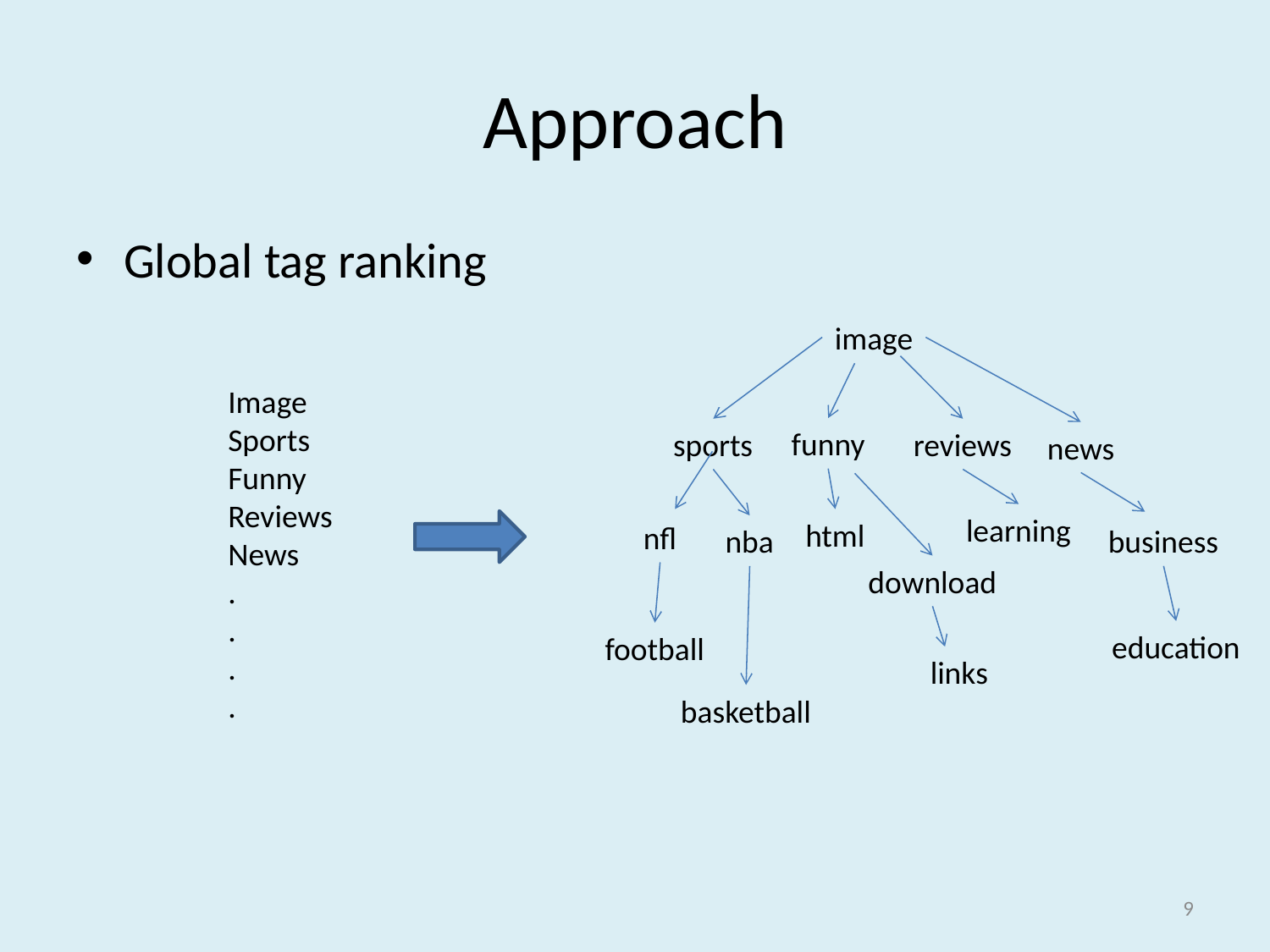

# Approach
Global tag ranking

image
funny
sports
reviews
news
learning
html
nfl
nba
business
download
education
football
links
basketball
Image
Sports
Funny
Reviews
News
.
.
.
.

9